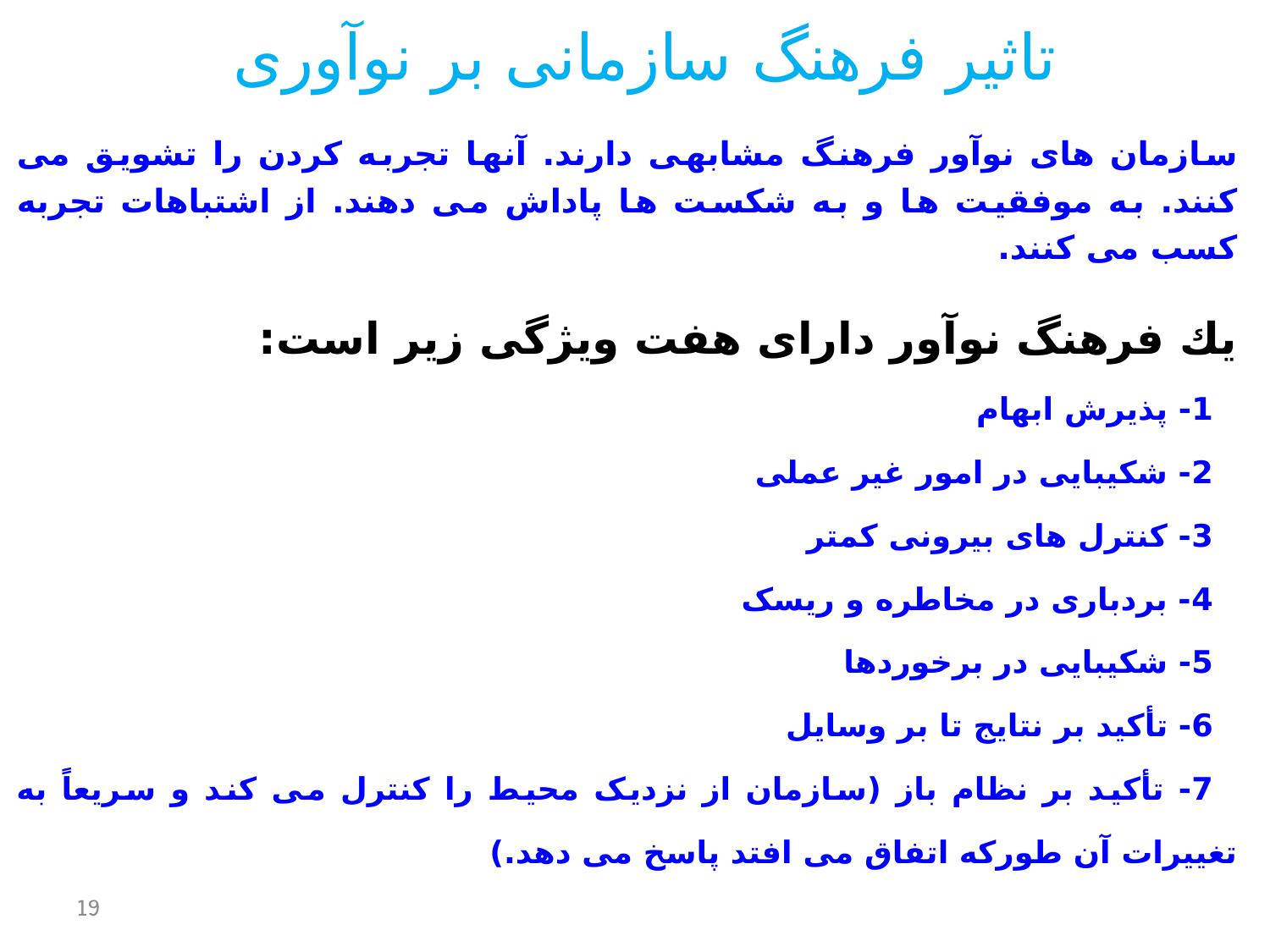

# تاثیر فرهنگ سازمانی بر نوآوری
سازمان های نوآور فرهنگ مشابهی دارند. آنها تجربه كردن را تشویق می كنند. به موفقیت ها و به شكست ها پاداش می دهند. از اشتباهات تجربه كسب می كنند.

یك فرهنگ نوآور دارای هفت ویژگی زیر است:
1- پذیرش ابهام
2- شكیبایی در امور غیر عملی
3- كنترل های بیرونی كمتر
4- بردباری در مخاطره و ریسک
5- شكیبایی در برخوردها
6- تأكید بر نتایج تا بر وسایل
7- تأكید بر نظام باز (سازمان از نزدیک محیط را كنترل می كند و سریعاً به تغییرات آن طورکه اتفاق می افتد پاسخ می دهد.)
19